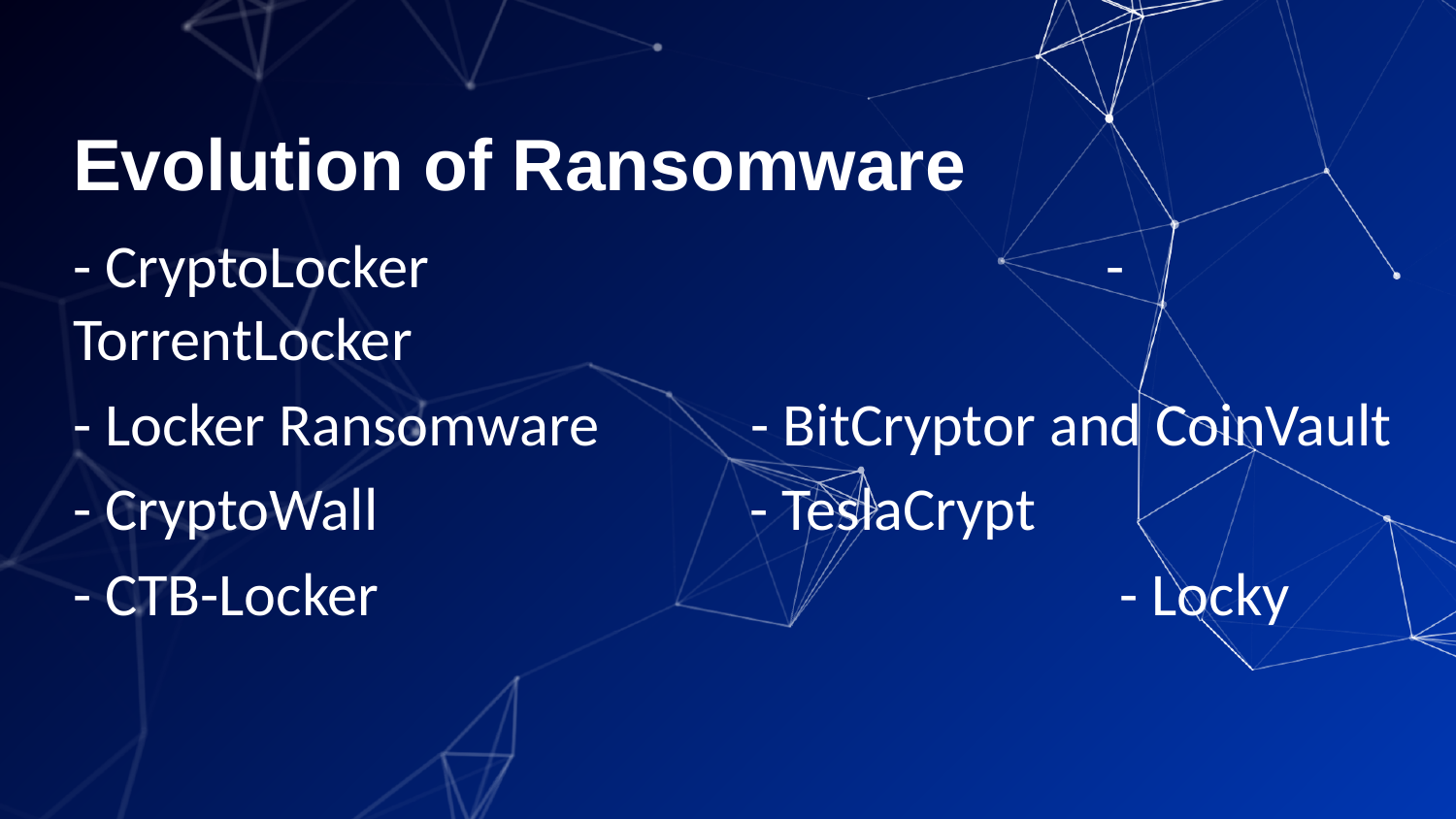

# Evolution of Ransomware
- CryptoLocker					 - TorrentLocker
- Locker Ransomware           - BitCryptor and CoinVault
- CryptoWall                           - TeslaCrypt
- CTB-Locker					  - Locky